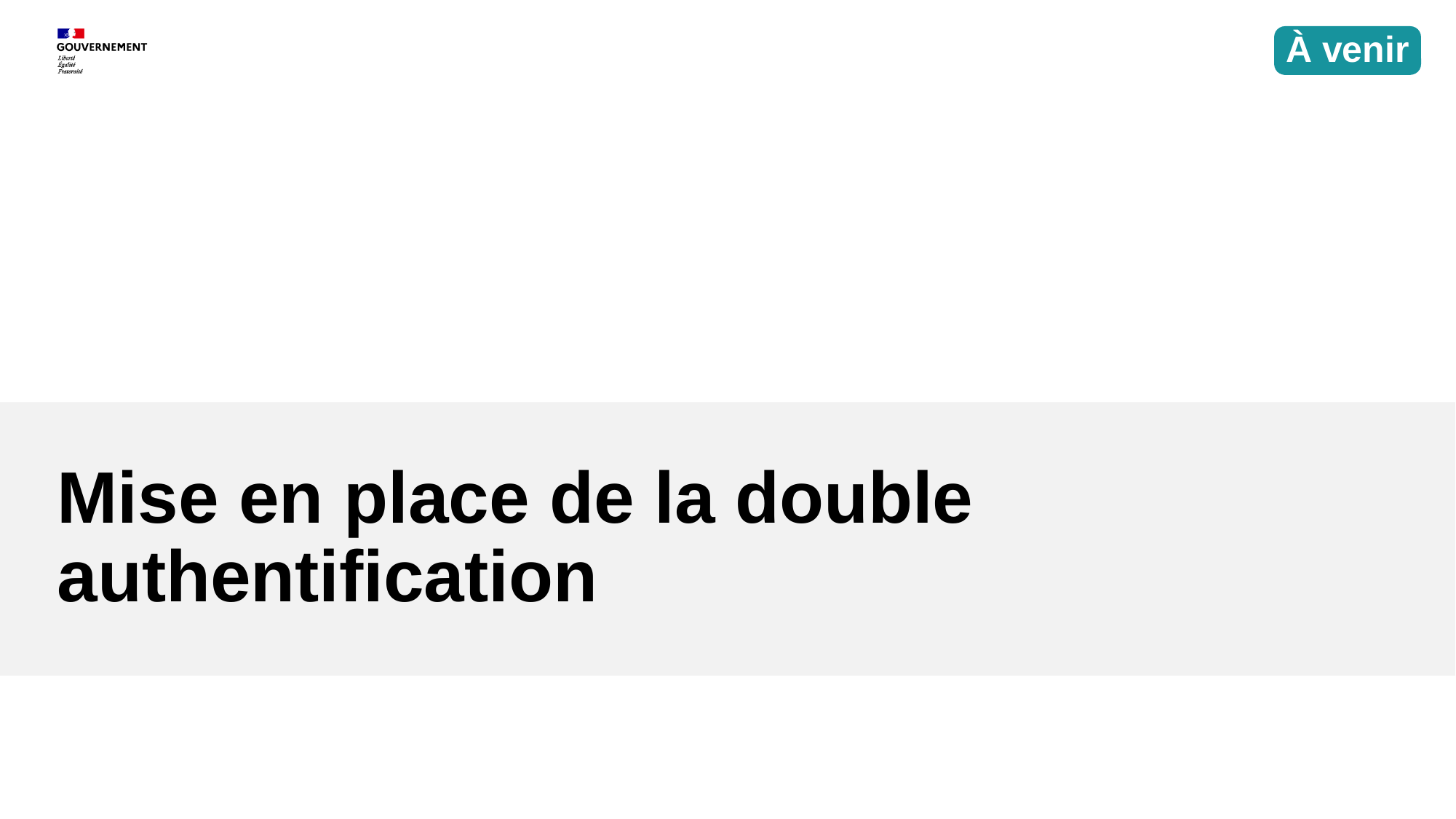

À venir
# Mise en place de la double authentification